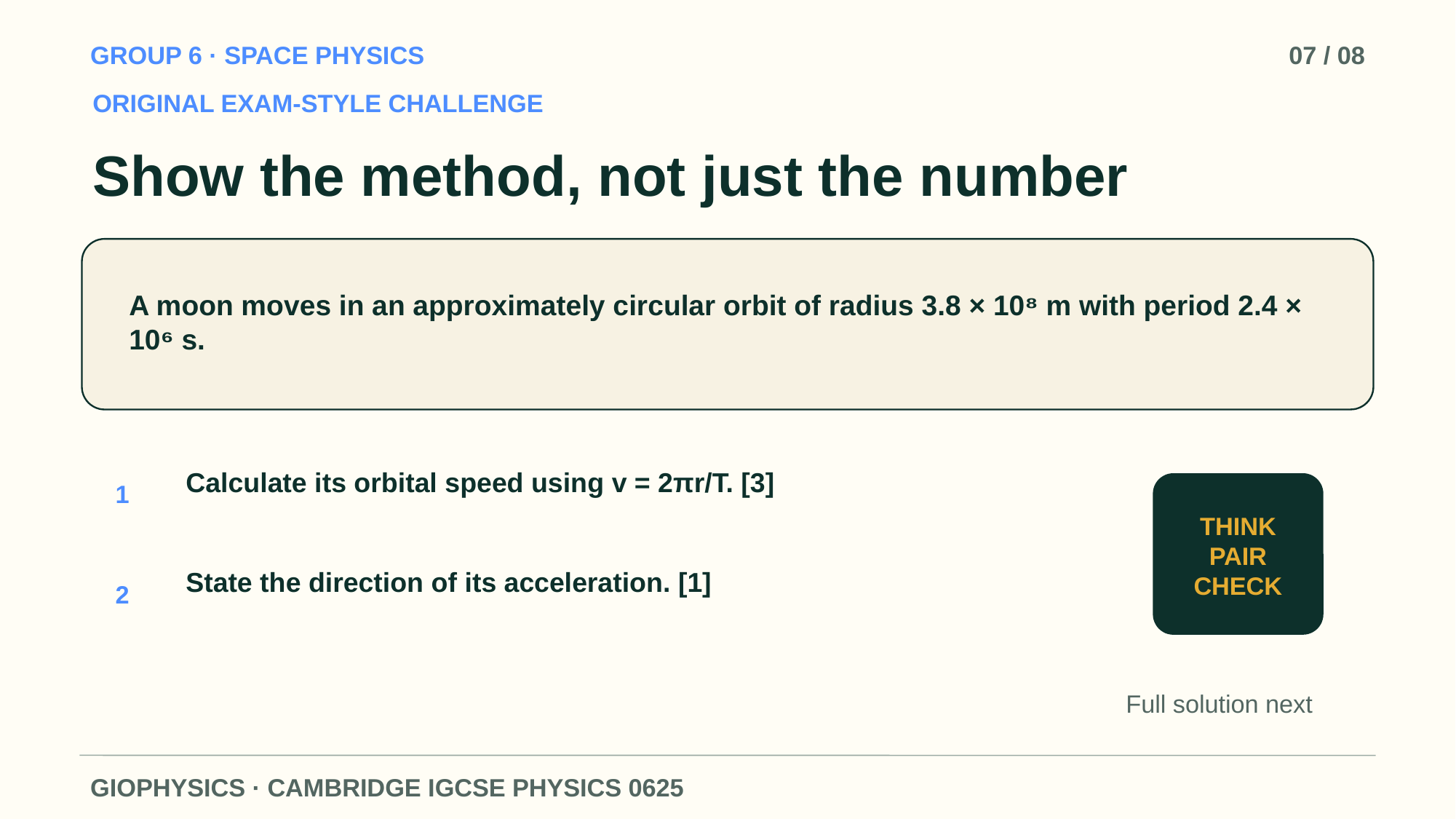

GROUP 6 · SPACE PHYSICS
07 / 08
ORIGINAL EXAM-STYLE CHALLENGE
Show the method, not just the number

A moon moves in an approximately circular orbit of radius 3.8 × 10⁸ m with period 2.4 × 10⁶ s.
Calculate its orbital speed using v = 2πr/T. [3]
1

THINK
PAIR
CHECK
State the direction of its acceleration. [1]
2
Full solution next

GIOPHYSICS · CAMBRIDGE IGCSE PHYSICS 0625